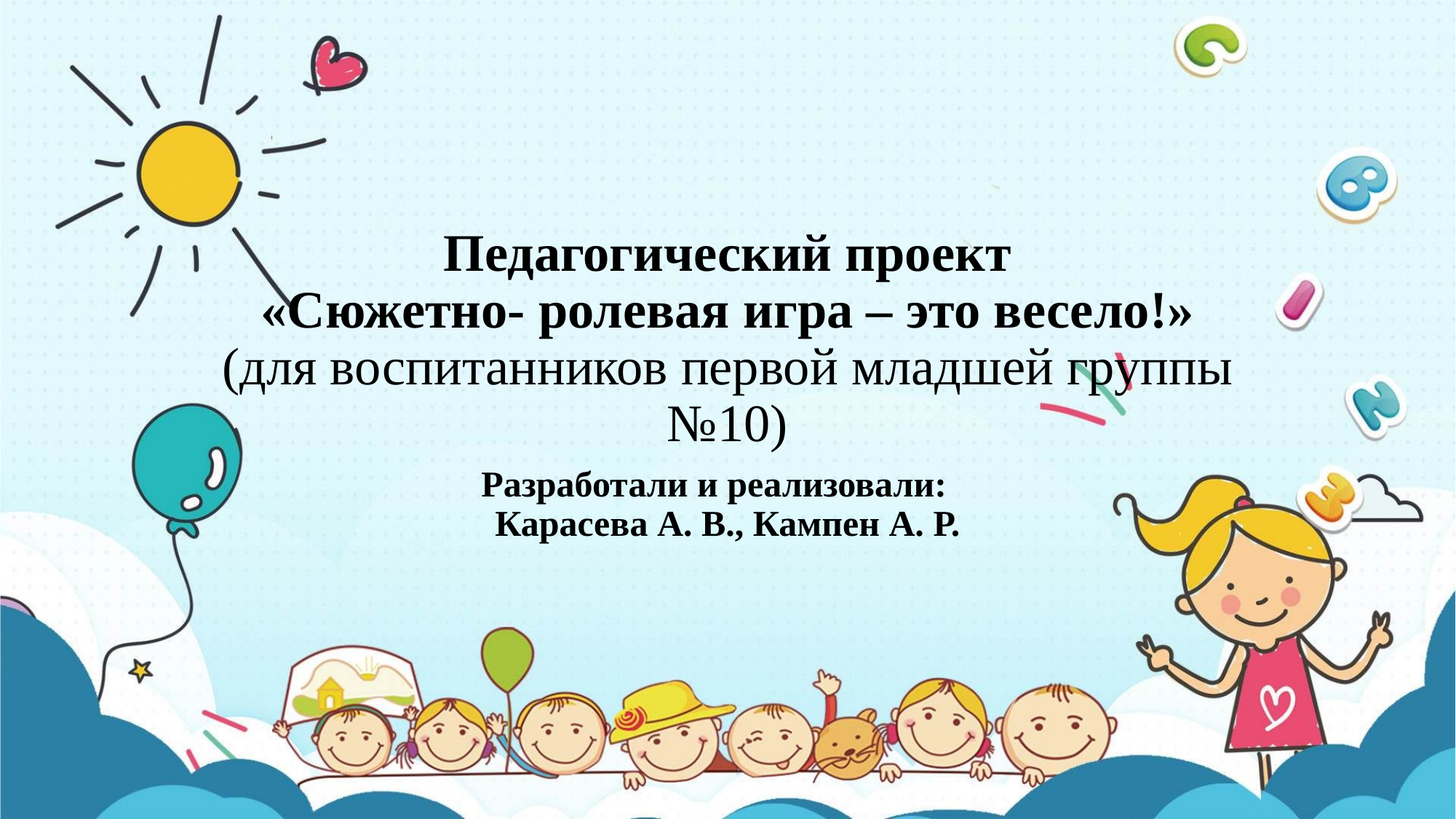

# Педагогический проект «Сюжетно- ролевая игра – это весело!» (для воспитанников первой младшей группы №10)
Разработали и реализовали:
Карасева А. В., Кампен А. Р.